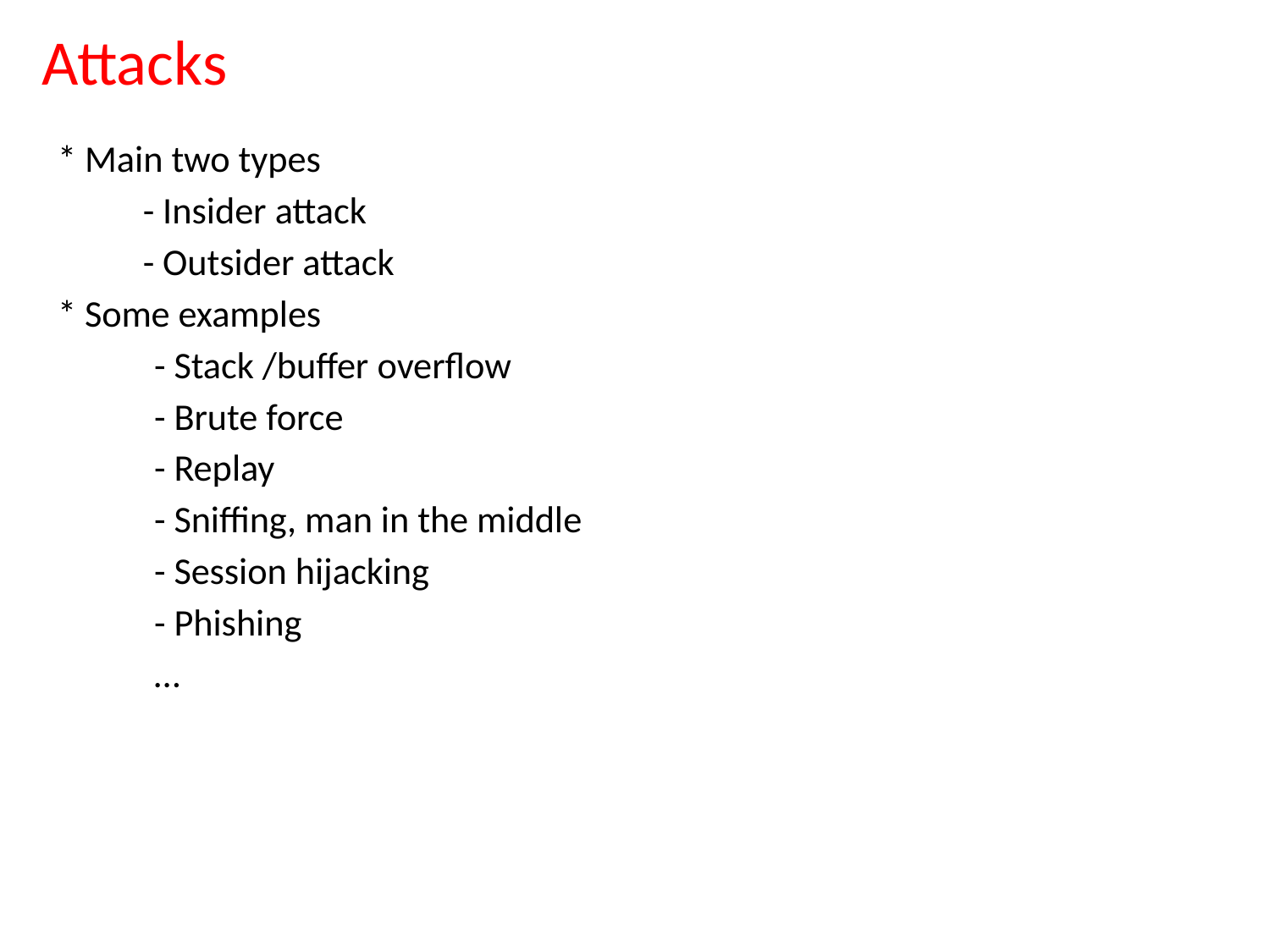

Attacks
* Main two types
		- Insider attack
		- Outsider attack
* Some examples
	- Stack /buffer overflow
	- Brute force
	- Replay
	- Sniffing, man in the middle
	- Session hijacking
	- Phishing
	…